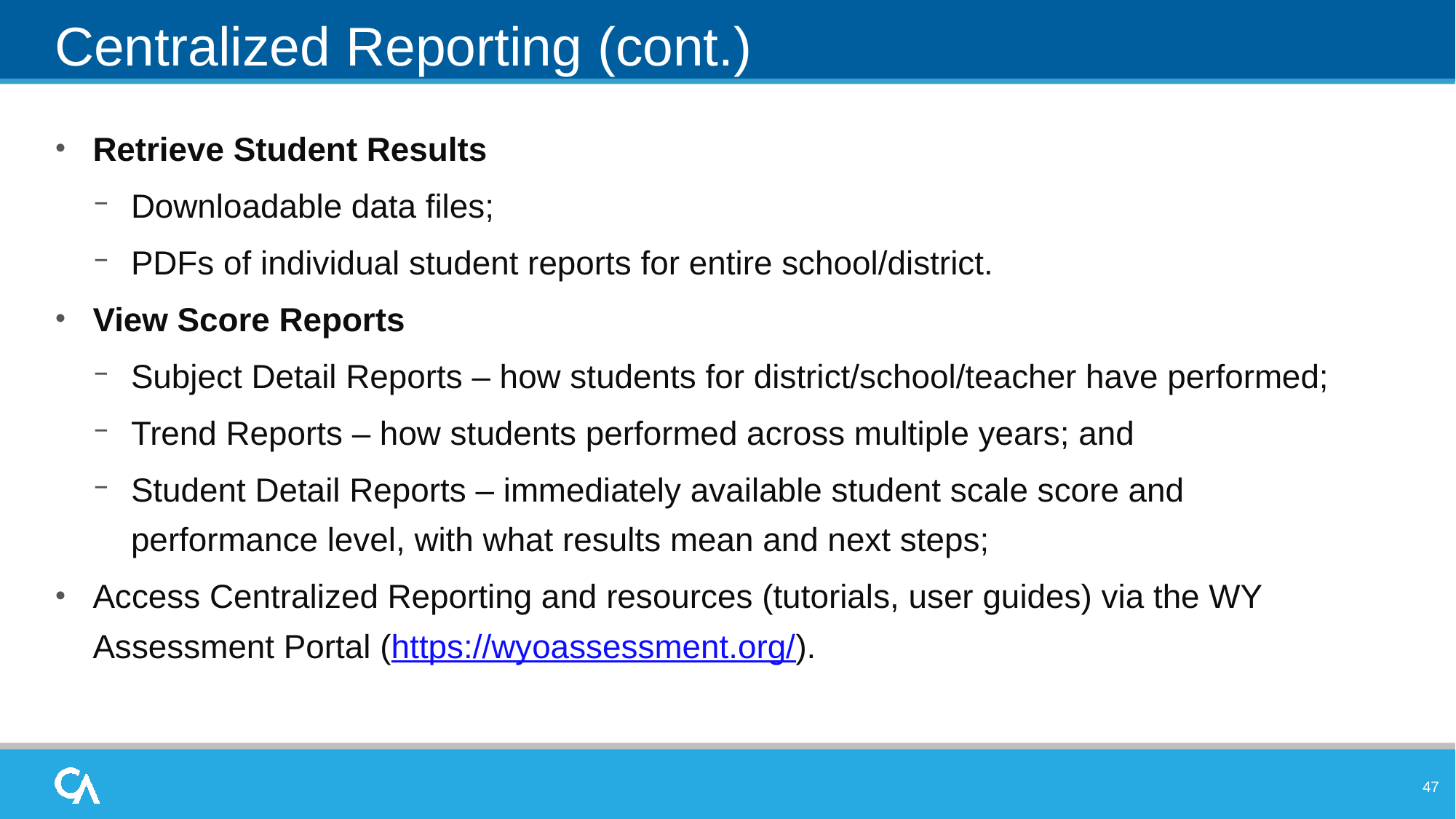

# Centralized Reporting (cont.)
Retrieve Student Results
Downloadable data files;
PDFs of individual student reports for entire school/district.
View Score Reports
Subject Detail Reports – how students for district/school/teacher have performed;
Trend Reports – how students performed across multiple years; and
Student Detail Reports – immediately available student scale score and performance level, with what results mean and next steps;
Access Centralized Reporting and resources (tutorials, user guides) via the WY Assessment Portal (https://wyoassessment.org/).

47